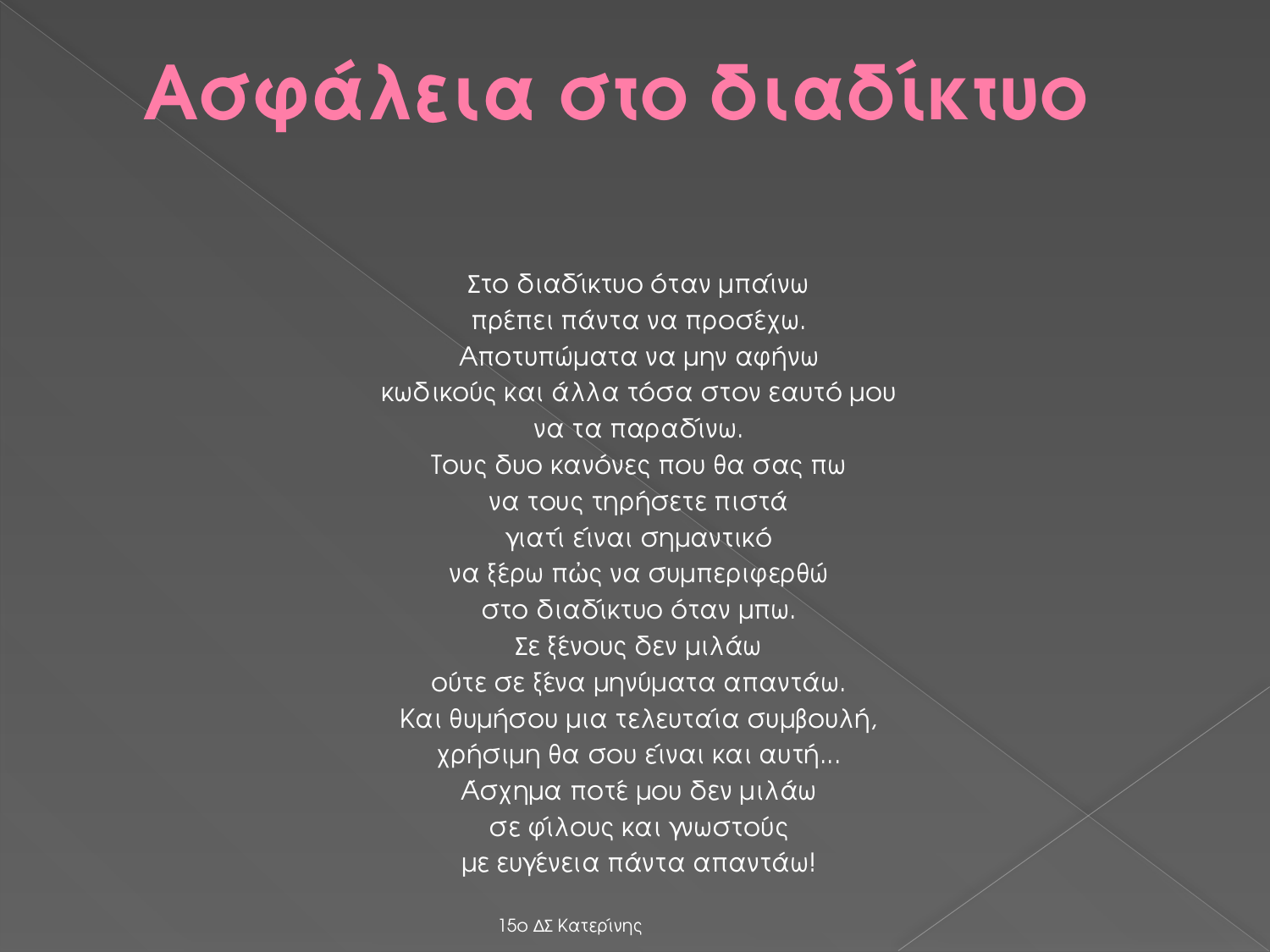

# Ασφάλεια στο διαδίκτυο
Στο διαδίκτυο όταν μπαίνω
πρέπει πάντα να προσέχω.
Αποτυπώματα να μην αφήνω
κωδικούς και άλλα τόσα στον εαυτό μου
να τα παραδίνω.
Τους δυο κανόνες που θα σας πω
να τους τηρήσετε πιστά
γιατί είναι σημαντικό
να ξέρω πὠς να συμπεριφερθώ
στο διαδίκτυο όταν μπω.
Σε ξένους δεν μιλάω
ούτε σε ξένα μηνύματα απαντάω.
Και θυμήσου μια τελευταία συμβουλή,
χρήσιμη θα σου είναι και αυτή...
Άσχημα ποτέ μου δεν μιλάω
σε φίλους και γνωστούς
με ευγένεια πάντα απαντάω!
15ο ΔΣ Κατερίνης